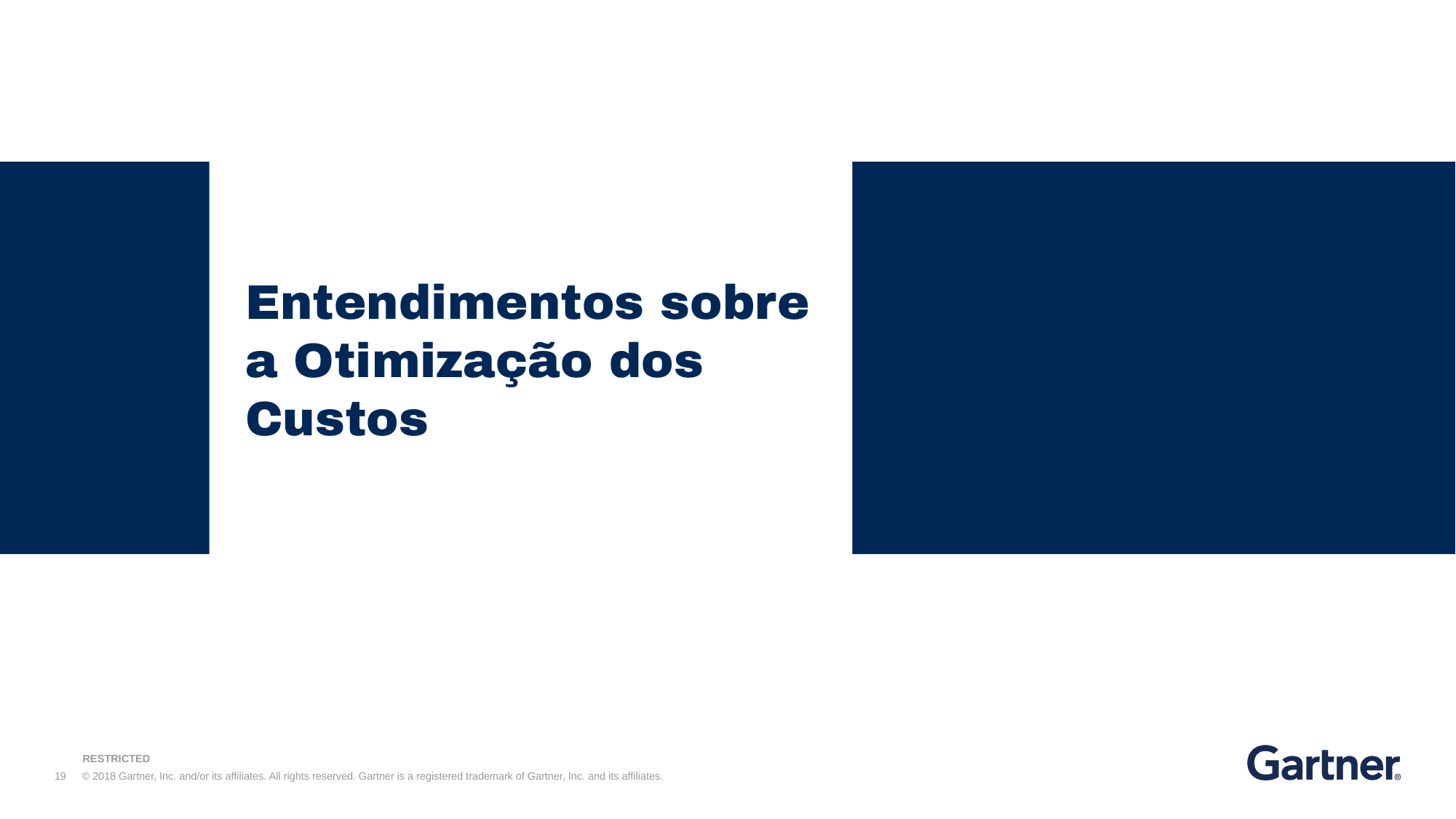

# Entendimentos sobre a Otimização dos Custos